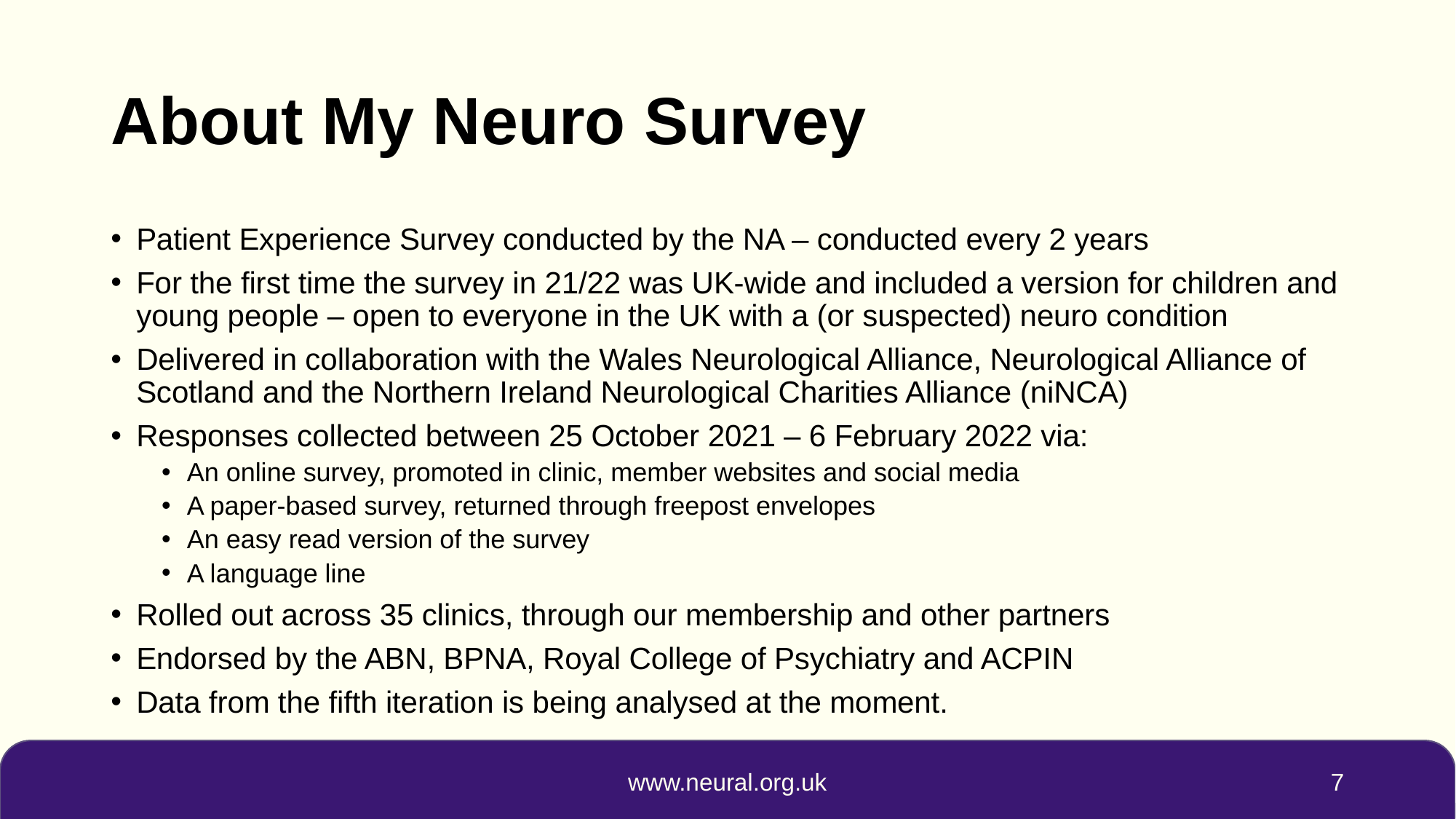

# About My Neuro Survey
Patient Experience Survey conducted by the NA – conducted every 2 years
For the first time the survey in 21/22 was UK-wide and included a version for children and young people – open to everyone in the UK with a (or suspected) neuro condition
Delivered in collaboration with the Wales Neurological Alliance, Neurological Alliance of Scotland and the Northern Ireland Neurological Charities Alliance (niNCA)
Responses collected between 25 October 2021 – 6 February 2022 via:
An online survey, promoted in clinic, member websites and social media
A paper-based survey, returned through freepost envelopes
An easy read version of the survey
A language line
Rolled out across 35 clinics, through our membership and other partners
Endorsed by the ABN, BPNA, Royal College of Psychiatry and ACPIN
Data from the fifth iteration is being analysed at the moment.
www.neural.org.uk
7